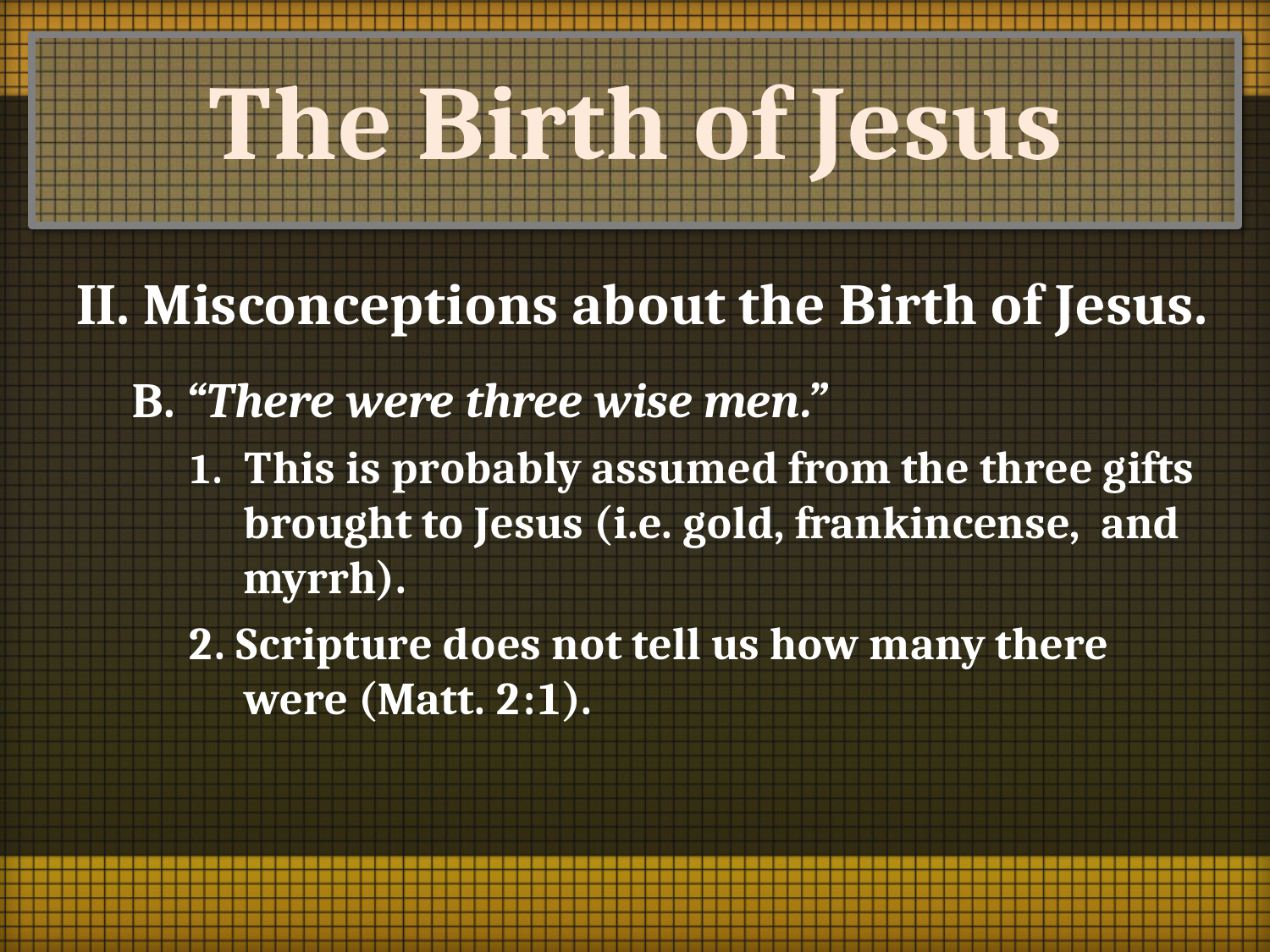

# The Birth of Jesus
II. Misconceptions about the Birth of Jesus.
B. “There were three wise men.”
1.	This is probably assumed from the three gifts brought to Jesus (i.e. gold, frankincense,  and myrrh).
2. Scripture does not tell us how many there were (Matt. 2:1).